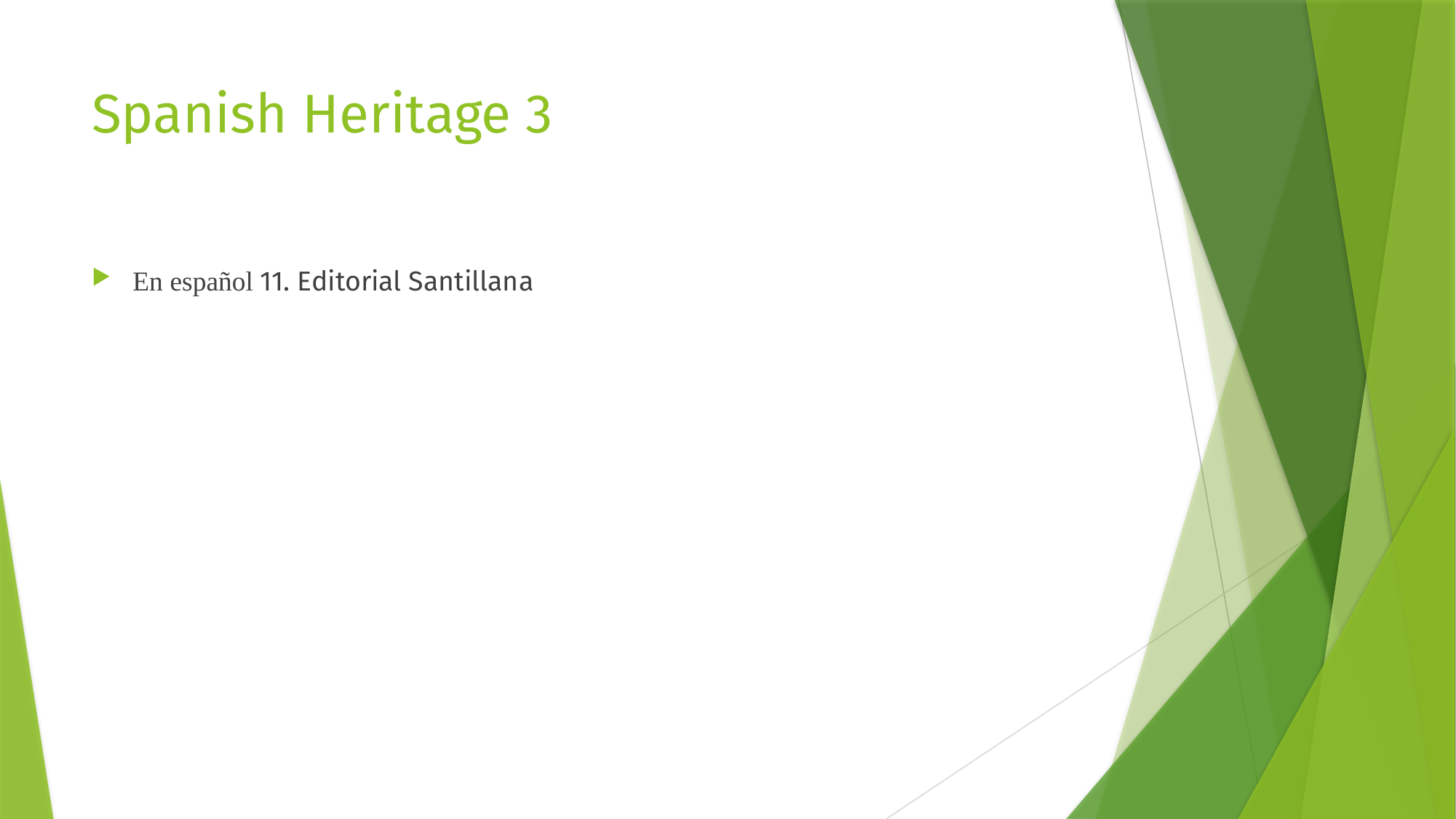

# Spanish Heritage 3
En español 11. Editorial Santillana